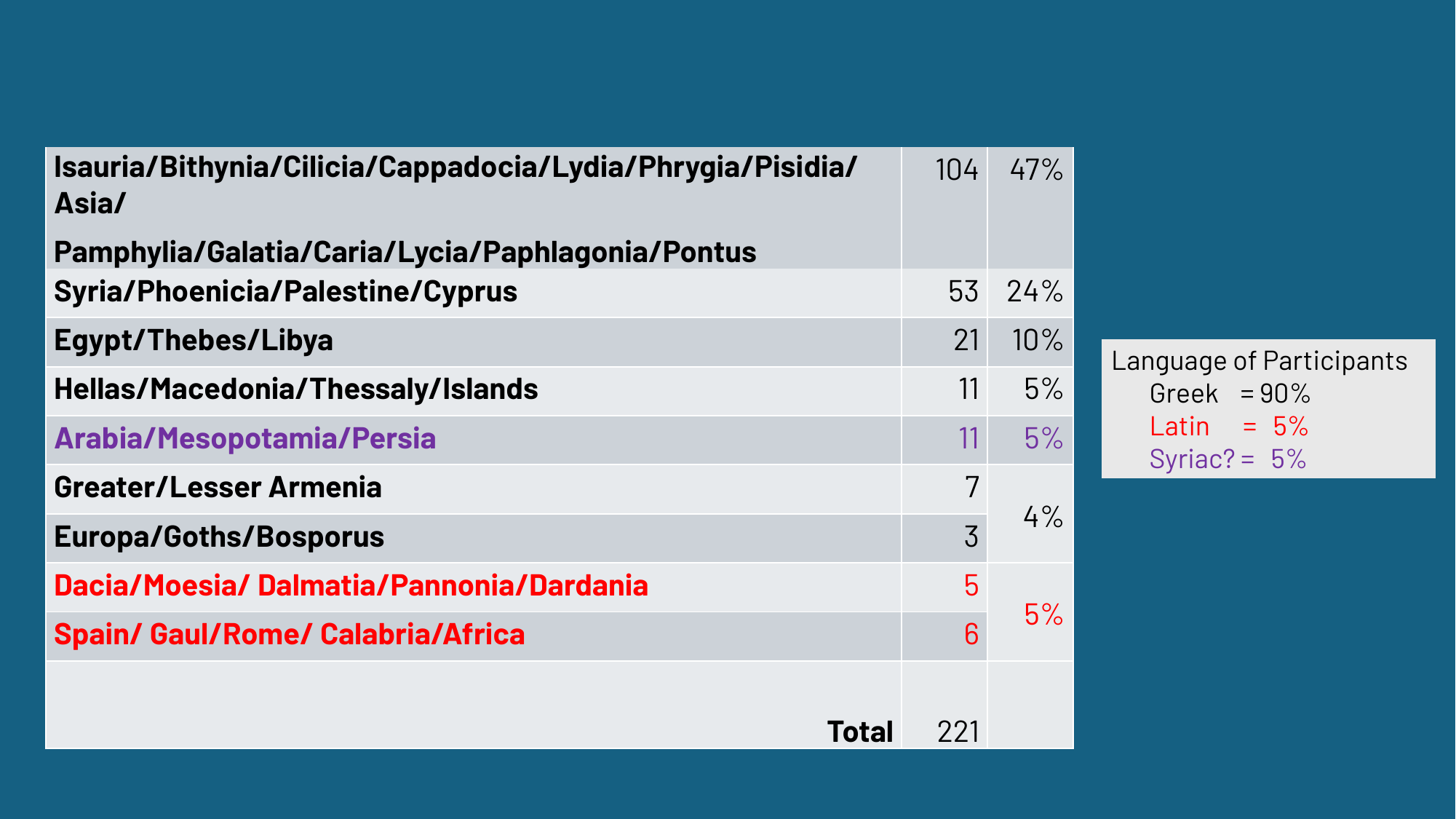

|  |  |  |
| --- | --- | --- |
| Isauria/Bithynia/Cilicia/Cappadocia/Lydia/Phrygia/Pisidia/Asia/ Pamphylia/Galatia/Caria/Lycia/Paphlagonia/Pontus | 104 | 47% |
| Syria/Phoenicia/Palestine/Cyprus | 53 | 24% |
| Egypt/Thebes/Libya | 21 | 10% |
| Hellas/Macedonia/Thessaly/Islands | 11 | 5% |
| Arabia/Mesopotamia/Persia | 11 | 5% |
| Greater/Lesser Armenia | 7 | 4% |
| Europa/Goths/Bosporus | 3 |  |
| Dacia/Moesia/ Dalmatia/Pannonia/Dardania | 5 | 5% |
| Spain/ Gaul/Rome/ Calabria/Africa | 6 |  |
| Total | 221 |  |
Language of Participants
       Greek    = 90%
       Latin      =   5%
       Syriac? =   5%